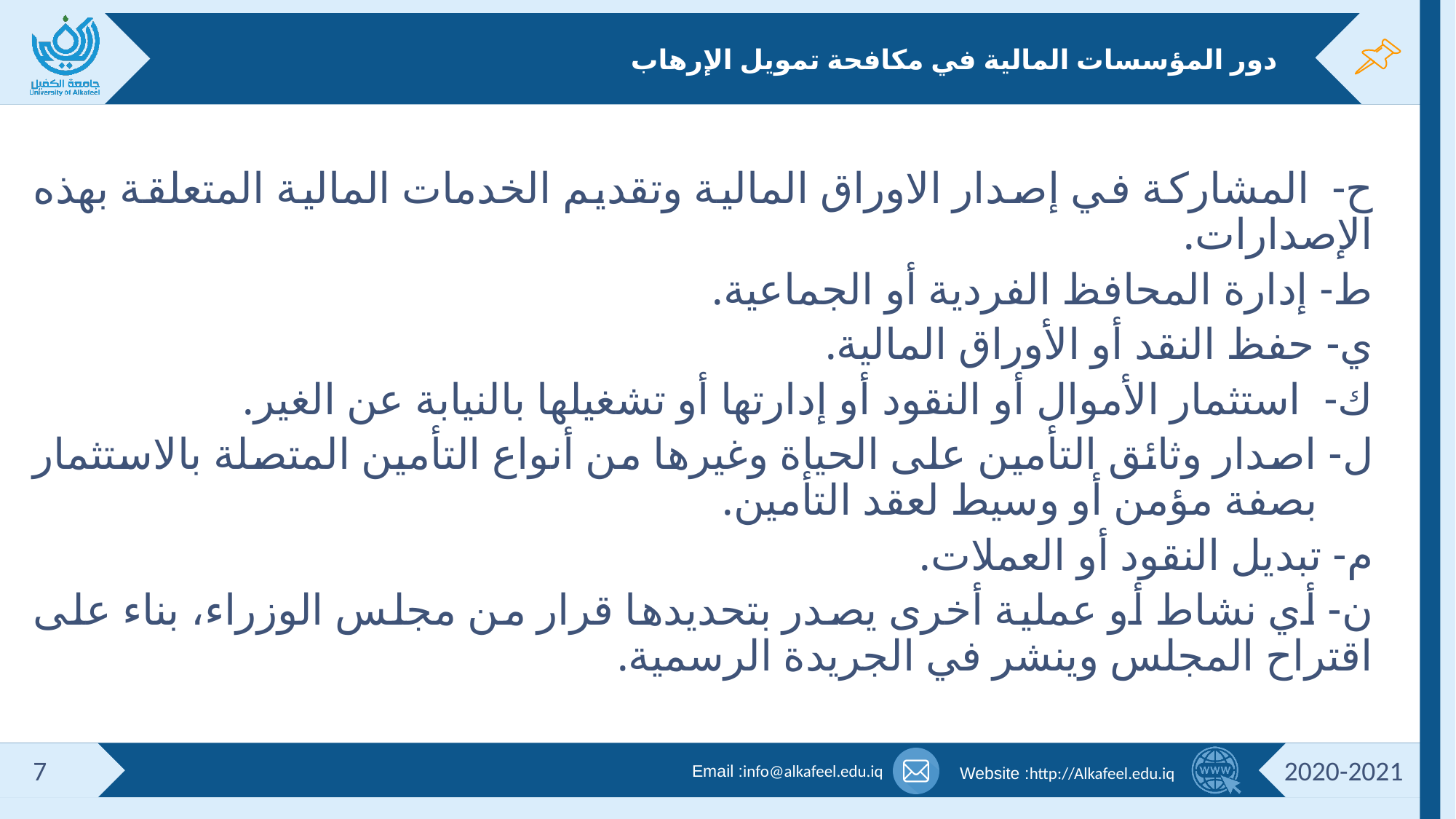

# دور المؤسسات المالية في مكافحة تمويل الإرهاب
ح-  المشاركة في إصدار الاوراق المالية وتقديم الخدمات المالية المتعلقة بهذه الإصدارات.
ط- إدارة المحافظ الفردية أو الجماعية.
ي- حفظ النقد أو الأوراق المالية.
ك-  استثمار الأموال أو النقود أو إدارتها أو تشغيلها بالنيابة عن الغير.
ل- اصدار وثائق التأمين على الحياة وغيرها من أنواع التأمين المتصلة بالاستثمار بصفة مؤمن أو وسيط لعقد التأمين.
م- تبديل النقود أو العملات.
ن- أي نشاط أو عملية أخرى يصدر بتحديدها قرار من مجلس الوزراء، بناء على اقتراح المجلس وينشر في الجريدة الرسمية.
7
2020-2021